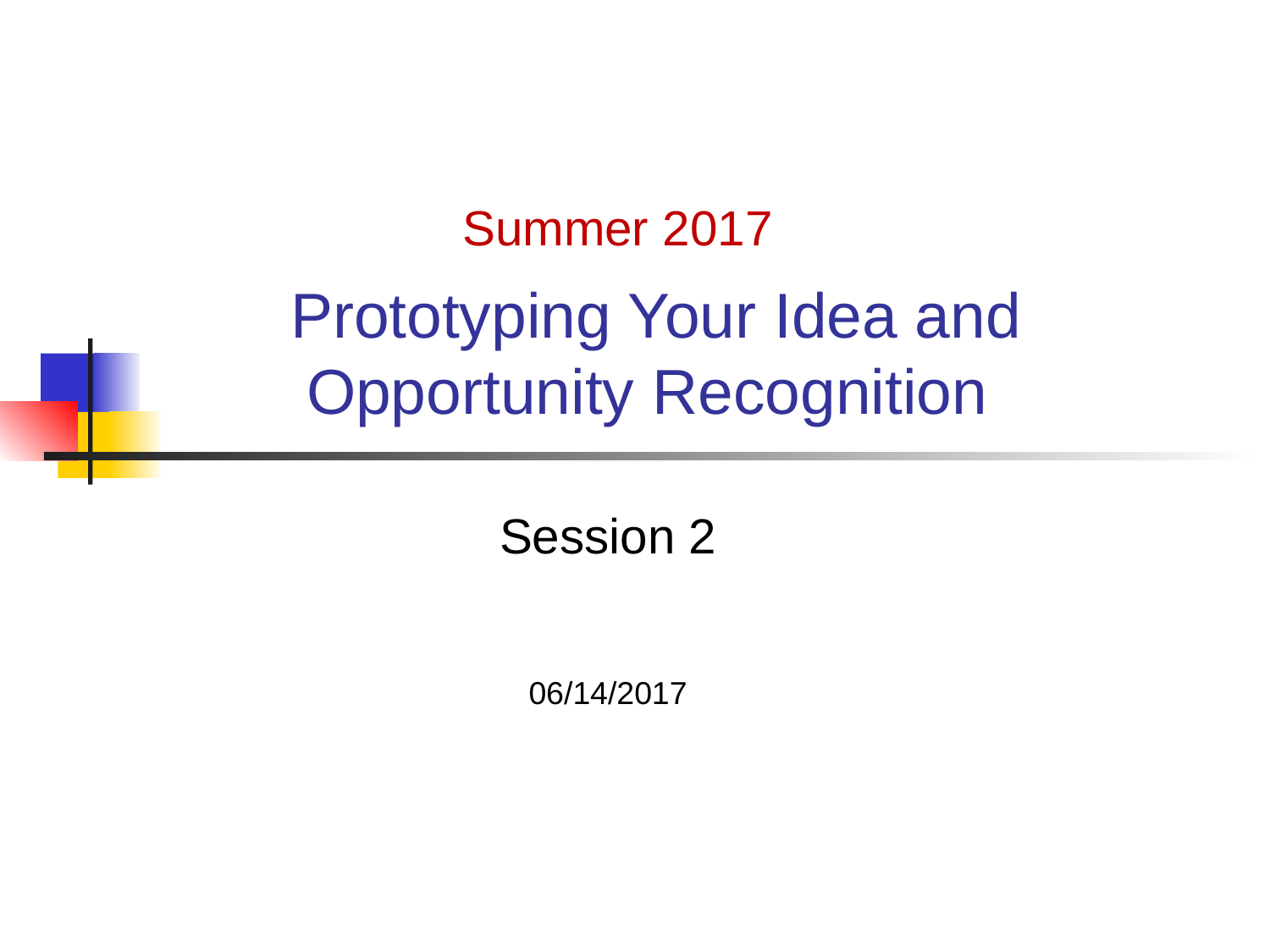

Summer 2017
# Prototyping Your Idea and Opportunity Recognition
Session 2
06/14/2017